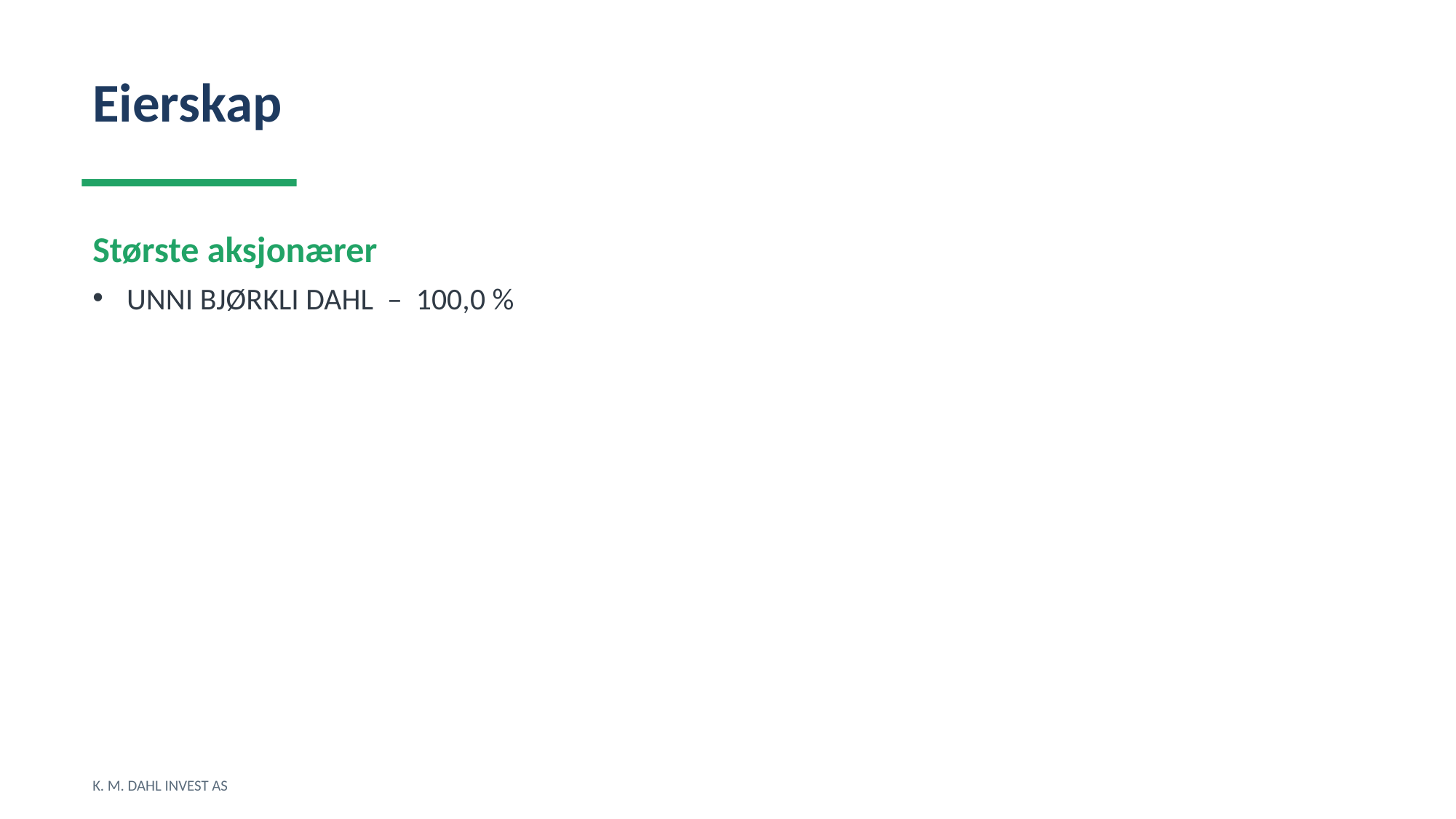

Eierskap

Største aksjonærer
UNNI BJØRKLI DAHL  –  100,0 %
K. M. DAHL INVEST AS